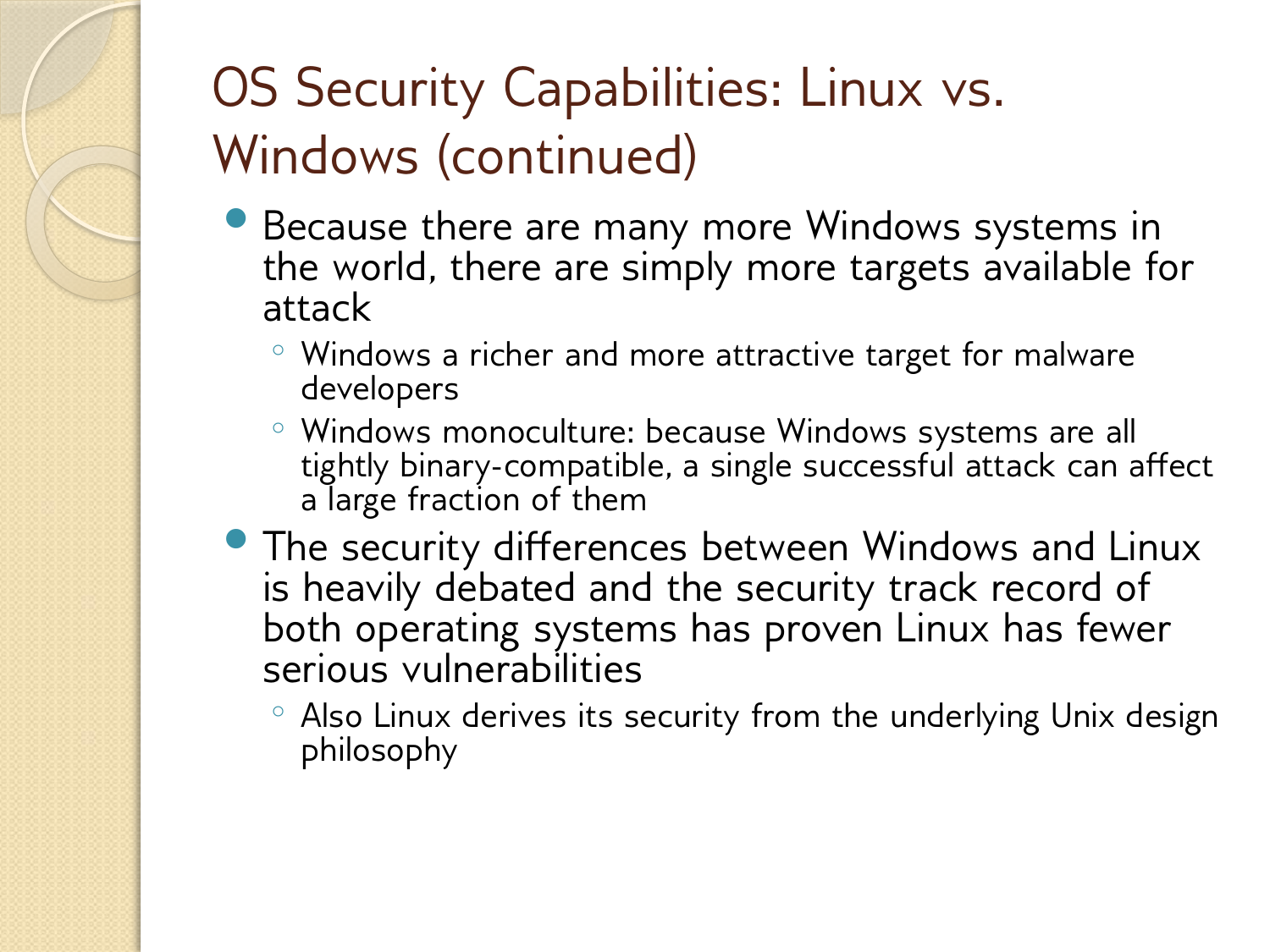

# OS Security Capabilities: Linux vs. Windows (continued)
Because there are many more Windows systems in the world, there are simply more targets available for attack
Windows a richer and more attractive target for malware developers
Windows monoculture: because Windows systems are all tightly binary-compatible, a single successful attack can affect a large fraction of them
The security differences between Windows and Linux is heavily debated and the security track record of both operating systems has proven Linux has fewer serious vulnerabilities
Also Linux derives its security from the underlying Unix design philosophy